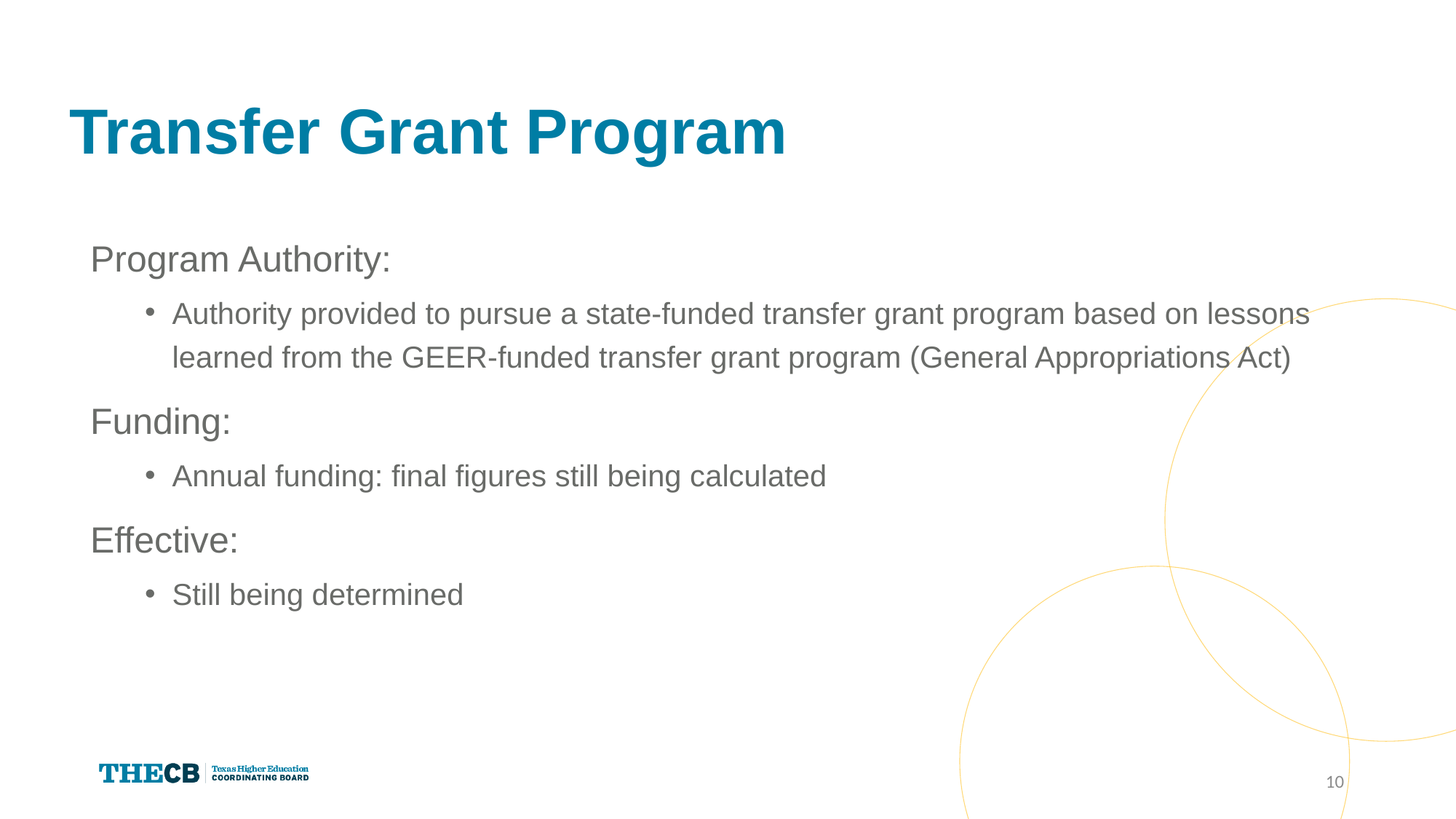

# Transfer Grant Program
Program Authority:
Authority provided to pursue a state-funded transfer grant program based on lessons learned from the GEER-funded transfer grant program (General Appropriations Act)
Funding:
Annual funding: final figures still being calculated
Effective:
Still being determined
10